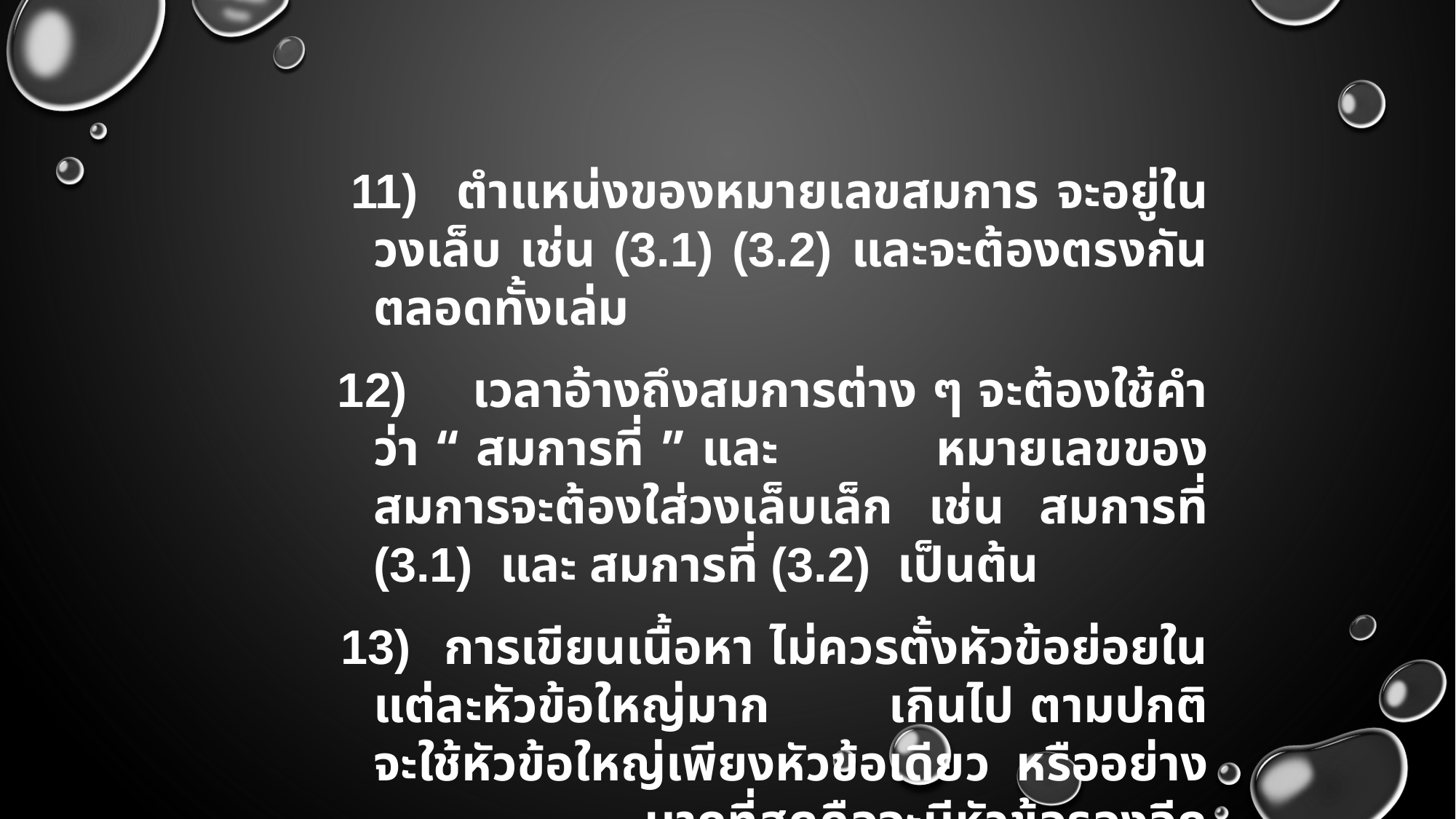

11)  ตำแหน่งของหมายเลขสมการ จะอยู่ในวงเล็บ เช่น (3.1) (3.2) และจะต้องตรงกันตลอดทั้งเล่ม
     12)    เวลาอ้างถึงสมการต่าง ๆ จะต้องใช้คำว่า “ สมการที่ ” และ	      หมายเลขของสมการจะต้องใส่วงเล็บเล็ก เช่น สมการที่ (3.1)  และ สมการที่ (3.2)  เป็นต้น
     13)  การเขียนเนื้อหา ไม่ควรตั้งหัวข้อย่อยในแต่ละหัวข้อใหญ่มาก	     เกินไป ตามปกติจะใช้หัวข้อใหญ่เพียงหัวข้อเดียว หรืออย่าง	      มากที่สุดคือจะมีหัวข้อรองอีกเพียง 1 ลำดับ เท่านั้น